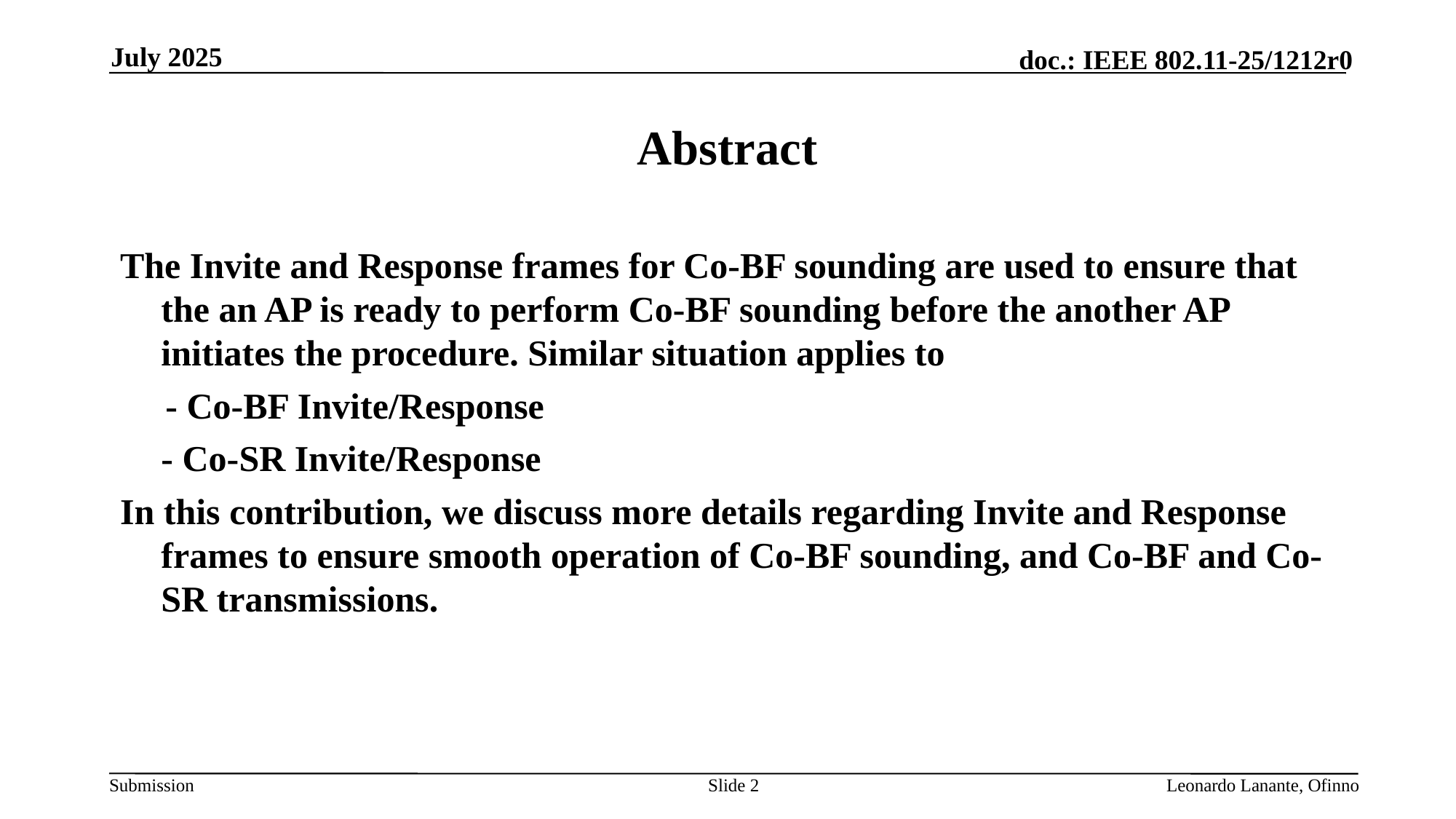

July 2025
# Abstract
The Invite and Response frames for Co-BF sounding are used to ensure that the an AP is ready to perform Co-BF sounding before the another AP initiates the procedure. Similar situation applies to
     - Co-BF Invite/Response
	- Co-SR Invite/Response
In this contribution, we discuss more details regarding Invite and Response frames to ensure smooth operation of Co-BF sounding, and Co-BF and Co-SR transmissions.
Slide 2
Leonardo Lanante, Ofinno